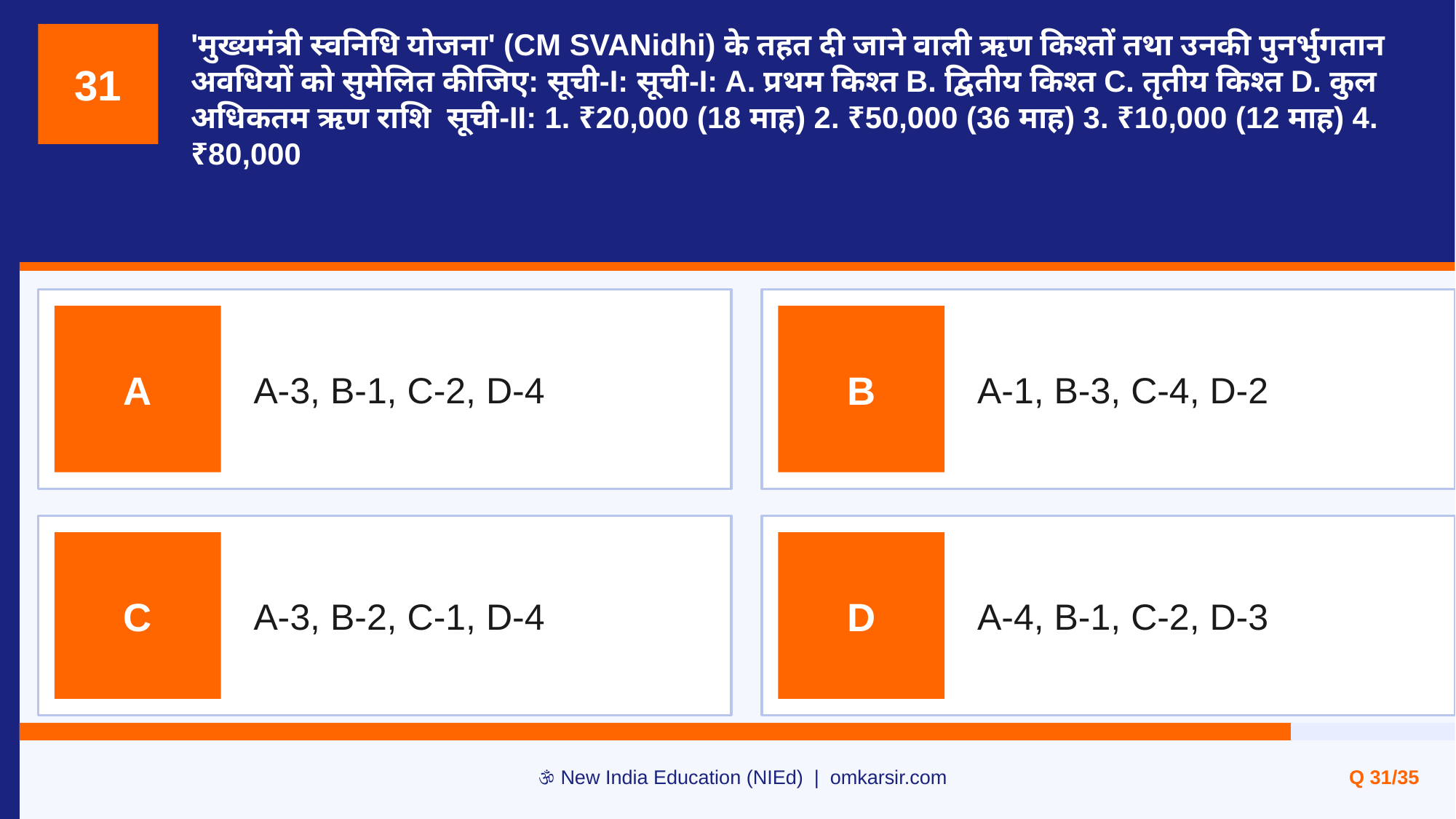

'मुख्यमंत्री स्वनिधि योजना' (CM SVANidhi) के तहत दी जाने वाली ऋण किश्तों तथा उनकी पुनर्भुगतान अवधियों को सुमेलित कीजिए: सूची-I: सूची-I: A. प्रथम किश्त B. द्वितीय किश्त C. तृतीय किश्त D. कुल अधिकतम ऋण राशि  सूची-II: 1. ₹20,000 (18 माह) 2. ₹50,000 (36 माह) 3. ₹10,000 (12 माह) 4. ₹80,000
31

A-3, B-1, C-2, D-4
A-1, B-3, C-4, D-2
A
B

A-3, B-2, C-1, D-4
A-4, B-1, C-2, D-3
C
D

🕉️ New India Education (NIEd)  |  omkarsir.com
Q 31/35